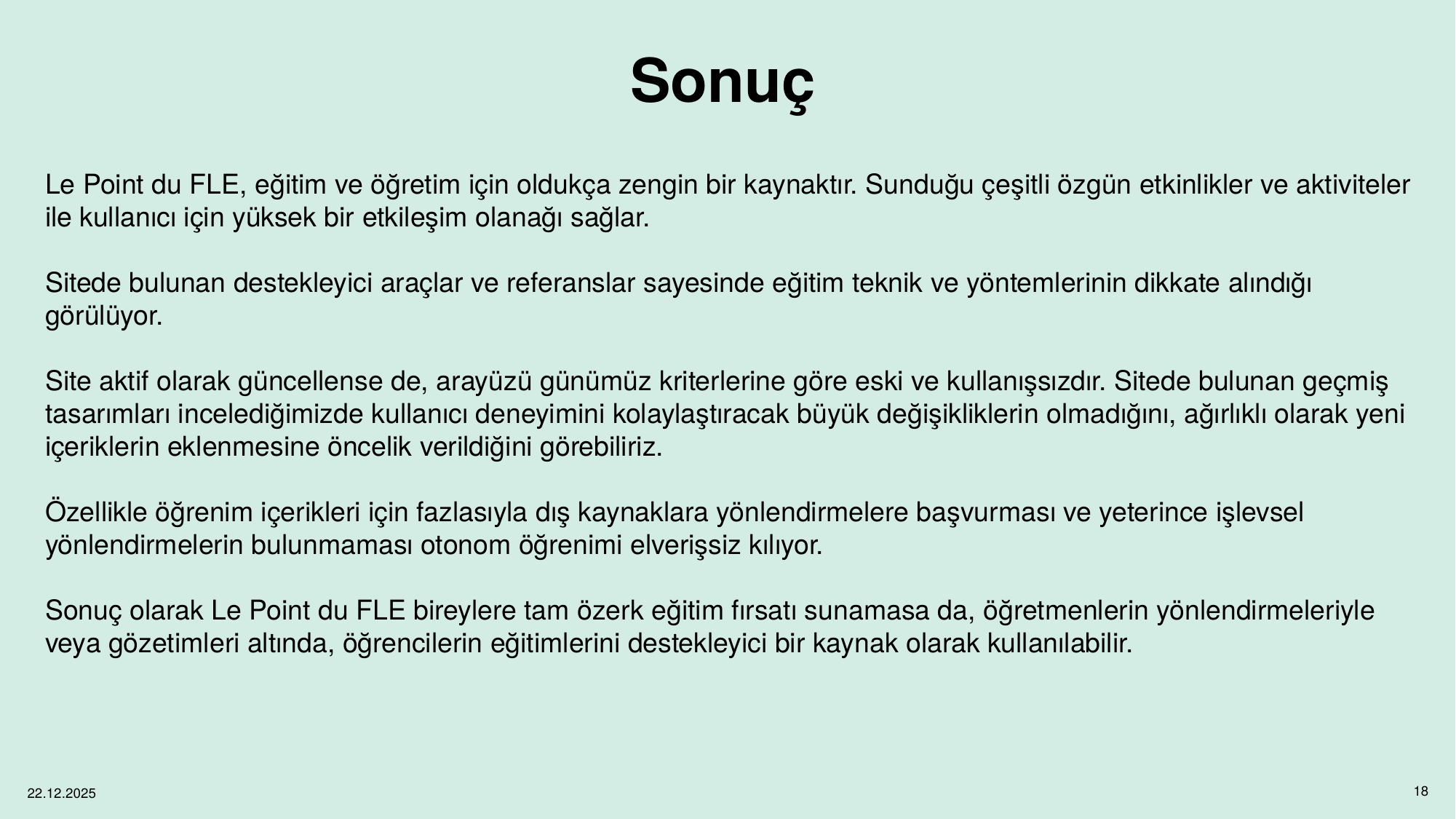

Sonuç
Le Point du FLE, eğitim ve öğretim için oldukça zengin bir kaynaktır. Sunduğu çeşitli özgün etkinlikler ve aktiviteler ile kullanıcı için yüksek bir etkileşim olanağı sağlar.

Sitede bulunan destekleyici araçlar ve referanslar sayesinde eğitim teknik ve yöntemlerinin dikkate alındığı görülüyor.

Site aktif olarak güncellense de, arayüzü günümüz kriterlerine göre eski ve kullanışsızdır. Sitede bulunan geçmiş tasarımları incelediğimizde kullanıcı deneyimini kolaylaştıracak büyük değişikliklerin olmadığını, ağırlıklı olarak yeni içeriklerin eklenmesine öncelik verildiğini görebiliriz.

Özellikle öğrenim içerikleri için fazlasıyla dış kaynaklara yönlendirmelere başvurması ve yeterince işlevsel yönlendirmelerin bulunmaması otonom öğrenimi elverişsiz kılıyor.

Sonuç olarak Le Point du FLE bireylere tam özerk eğitim fırsatı sunamasa da, öğretmenlerin yönlendirmeleriyle veya gözetimleri altında, öğrencilerin eğitimlerini destekleyici bir kaynak olarak kullanılabilir.
22.12.2025

18